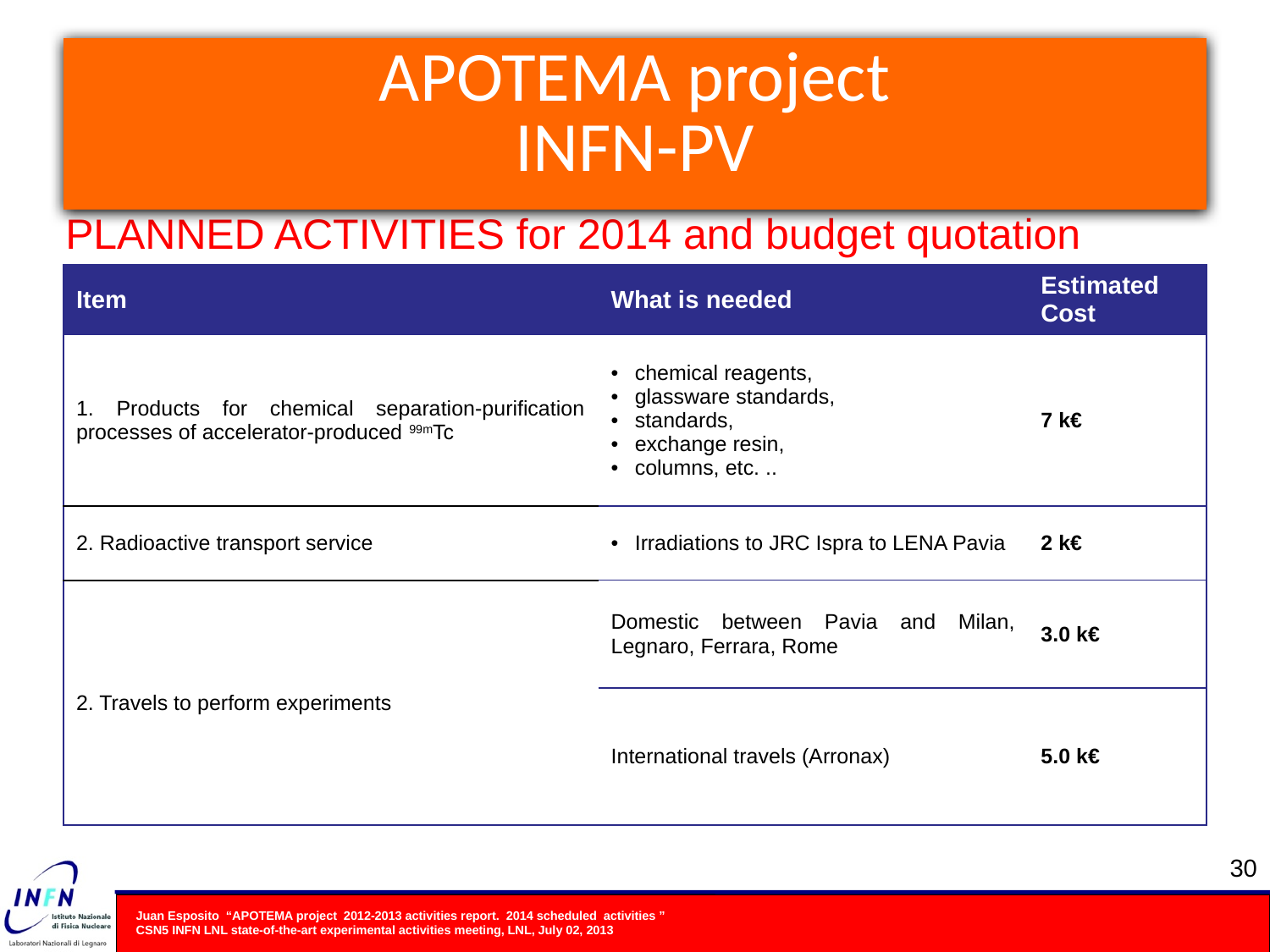

# APOTEMA project
INFN-PV
PLANNED ACTIVITIES for 2014 and budget quotation financial request

| Item | What is needed | Estimated Cost |
| --- | --- | --- |
| 1. Products for chemical separation-purification processes of accelerator-produced 99mTc | chemical reagents, glassware standards, standards, exchange resin, columns, etc. .. | 7 k€ |
| 2. Radioactive transport service | Irradiations to JRC Ispra to LENA Pavia | 2 k€ |
| 2. Travels to perform experiments | Domestic between Pavia and Milan, Legnaro, Ferrara, Rome | 3.0 k€ |
|  | International travels (Arronax) | 5.0 k€ |
30